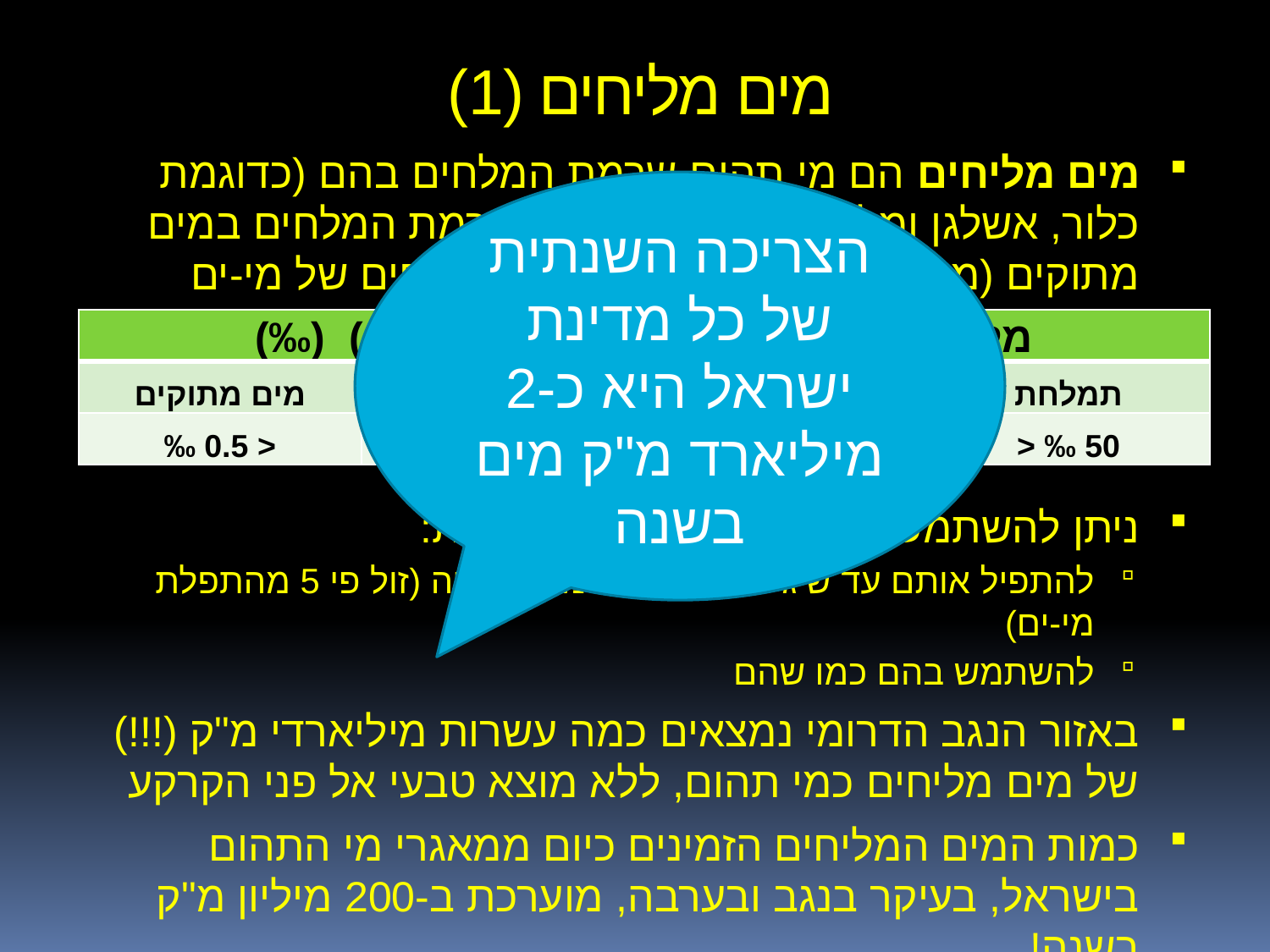

# מים מליחים (1)
מים מליחים הם מי תהום שרמת המלחים בהם (כדוגמת כלור, אשלגן ומלחים אחרים) גבוהה מרמת המלחים במים מתוקים (מי שתיה), אך קטנה מרמת המלחים של מי-ים

ניתן להשתמש במים מליחים בשתי צורות:
להתפיל אותם עד שיגיעו לרמה של מי השתייה (זול פי 5 מהתפלת מי-ים)
להשתמש בהם כמו שהם
באזור הנגב הדרומי נמצאים כמה עשרות מיליארדי מ"ק (!!!) של מים מליחים כמי תהום, ללא מוצא טבעי אל פני הקרקע
כמות המים המליחים הזמינים כיום ממאגרי מי התהום בישראל, בעיקר בנגב ובערבה, מוערכת ב-200 מיליון מ"ק בשנה!
הצריכה השנתית של כל מדינת ישראל היא כ-2 מיליארד מ"ק מים בשנה
| מליחות המים (גרם מלח / ליטר מים) (‰) |  |  |  |
| --- | --- | --- | --- |
| מים מתוקים | מים מליחים | מים מלוחים | תמלחת |
| < 0.5 ‰ | 0.5 - 30 ‰ | 30 - 50 ‰ | 50 ‰ < |